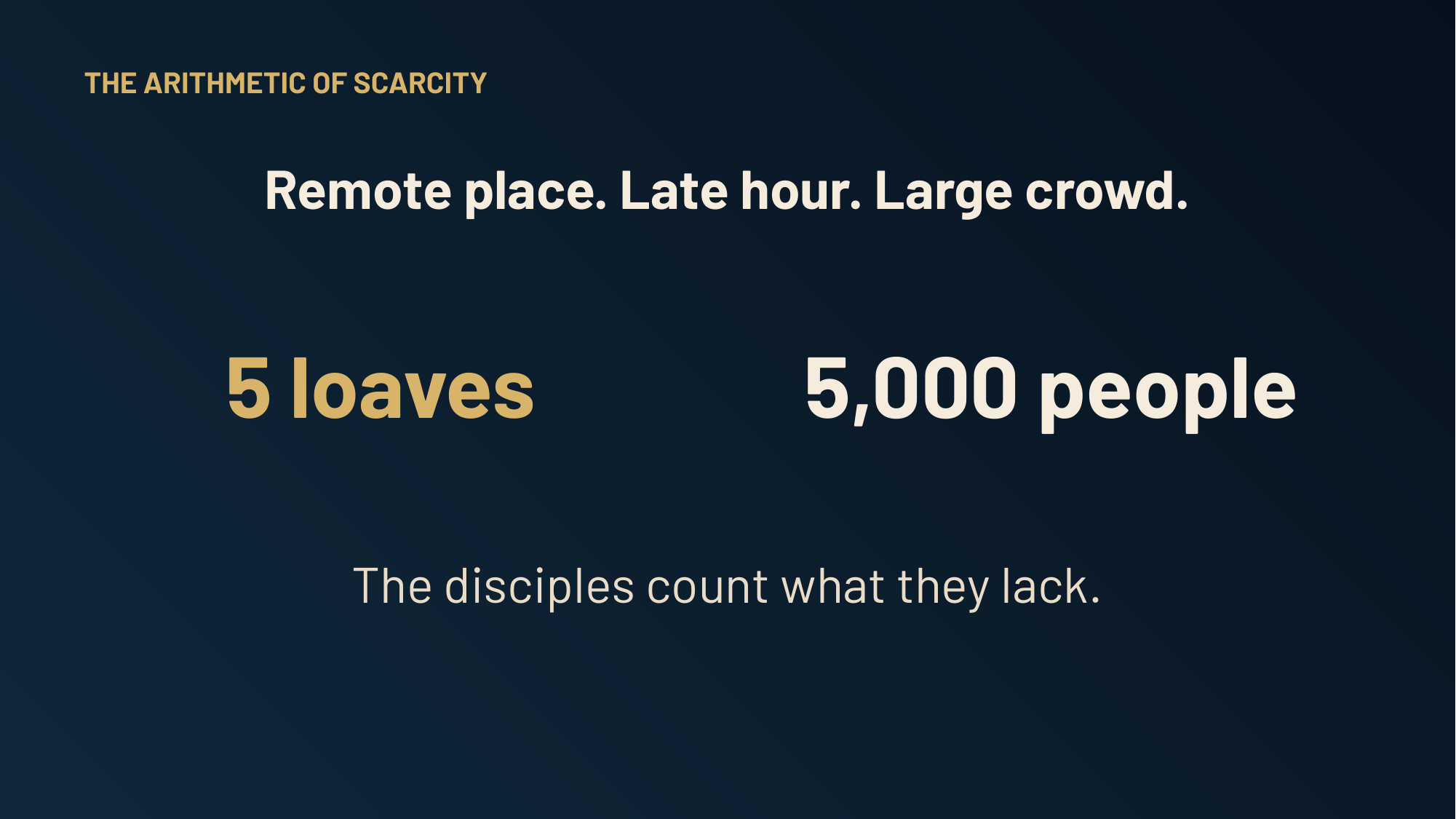

THE ARITHMETIC OF SCARCITY
Remote place. Late hour. Large crowd.
5 loaves
5,000 people
The disciples count what they lack.